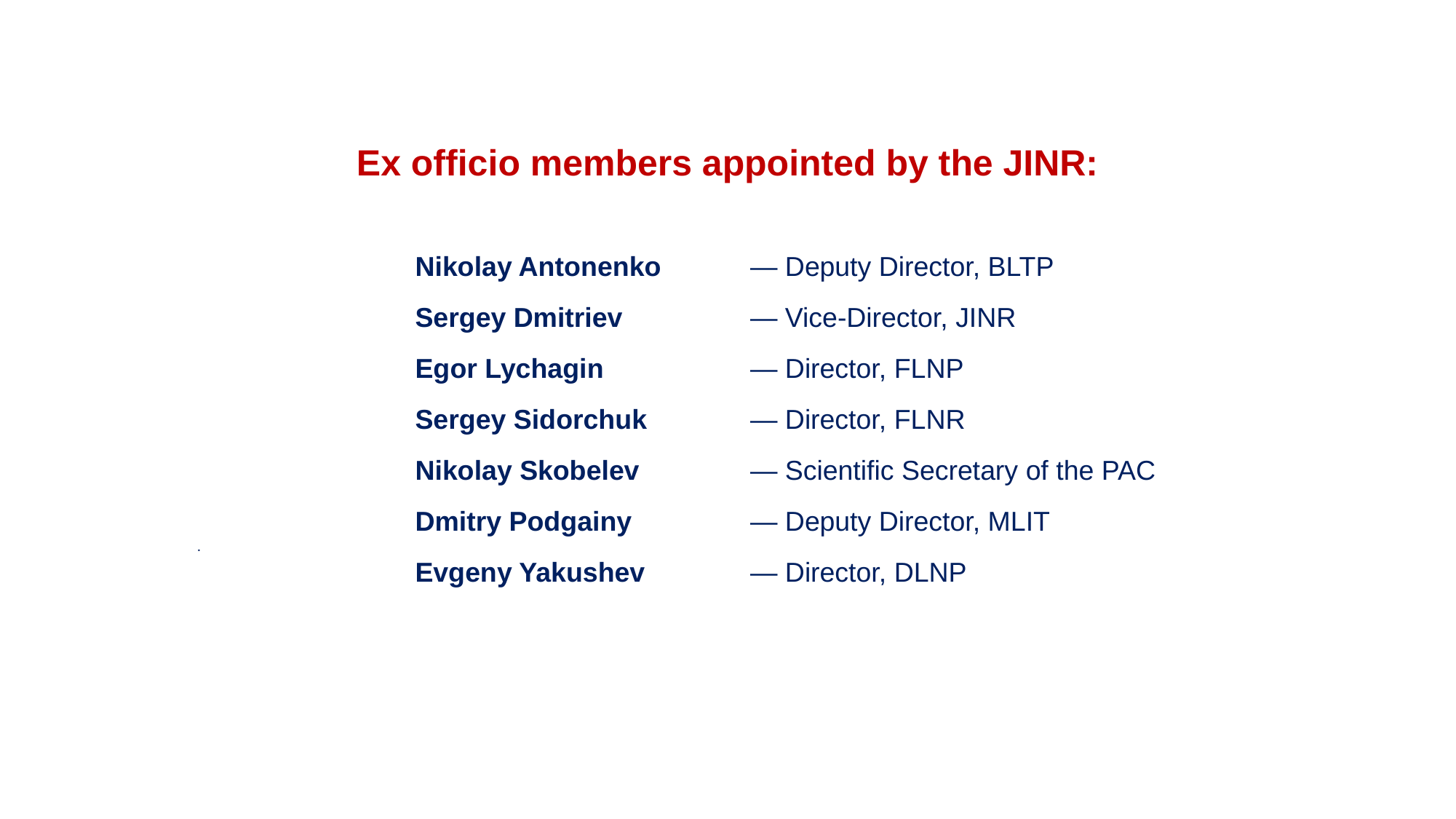

Ex officio members appointed by the JINR:

		Nikolay Antonenko	 — Deputy Director, BLTP

		Sergey Dmitriev		 — Vice-Director, JINR

		Egor Lycha­gin		 — Director, FLNP

		Sergey Sidorchuk	 — Director, FLNR

		Nikolay Skobelev	 — Scientific Secretary of the PAC

		Dmitry Podgainy		 — Deputy Director, MLIT
.
		Ev­geny Yakushev	 — Director, DLNP